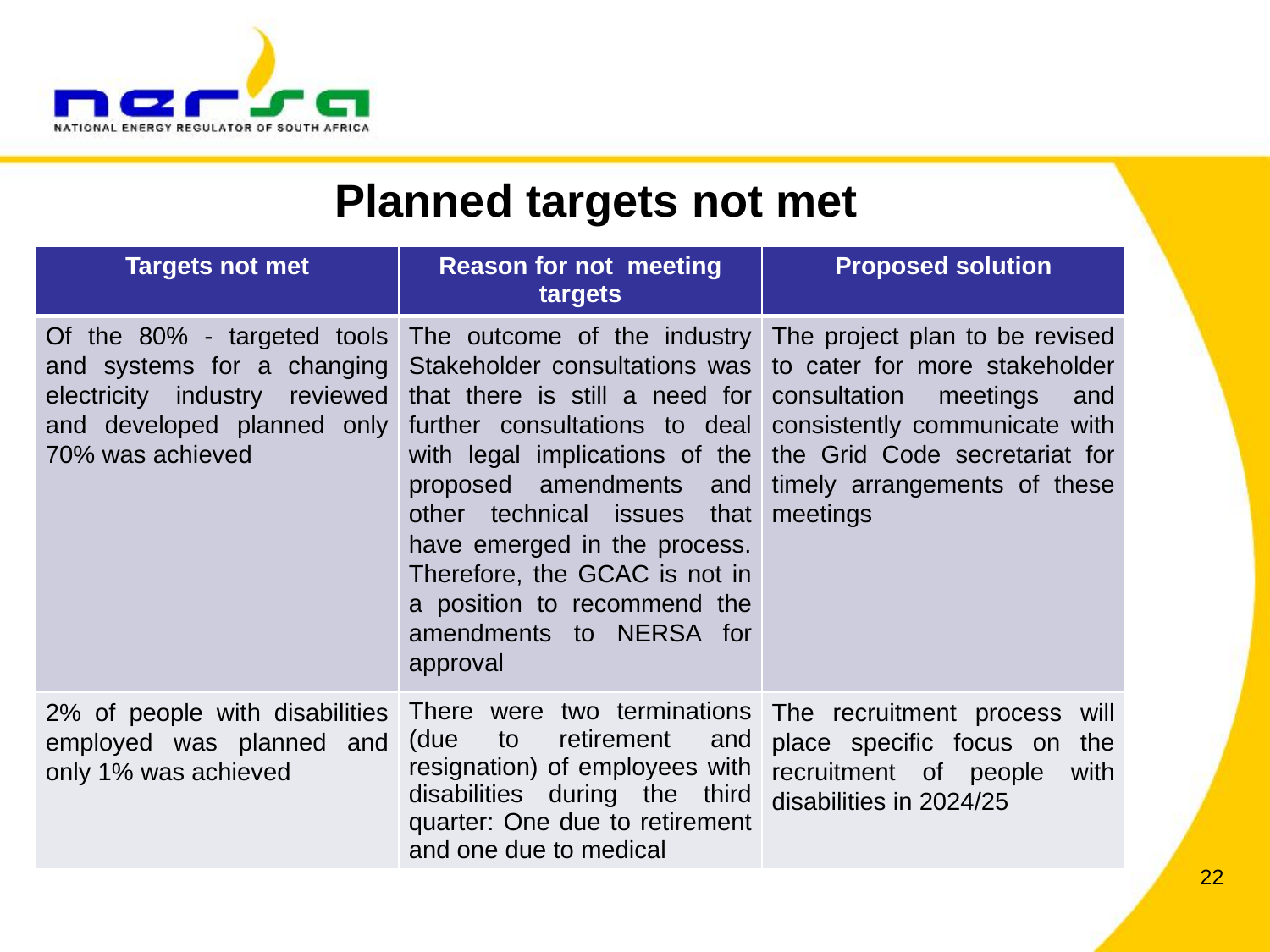

Planned targets not met
| Targets not met | Reason for not meeting targets | Proposed solution |
| --- | --- | --- |
| Of the 80% - targeted tools and systems for a changing electricity industry reviewed and developed planned only 70% was achieved | The outcome of the industry Stakeholder consultations was that there is still a need for further consultations to deal with legal implications of the proposed amendments and other technical issues that have emerged in the process. Therefore, the GCAC is not in a position to recommend the amendments to NERSA for approval | The project plan to be revised to cater for more stakeholder consultation meetings and consistently communicate with the Grid Code secretariat for timely arrangements of these meetings |
| 2% of people with disabilities employed was planned and only 1% was achieved | There were two terminations (due to retirement and resignation) of employees with disabilities during the third quarter: One due to retirement and one due to medical | The recruitment process will place specific focus on the recruitment of people with disabilities in 2024/25 |
22